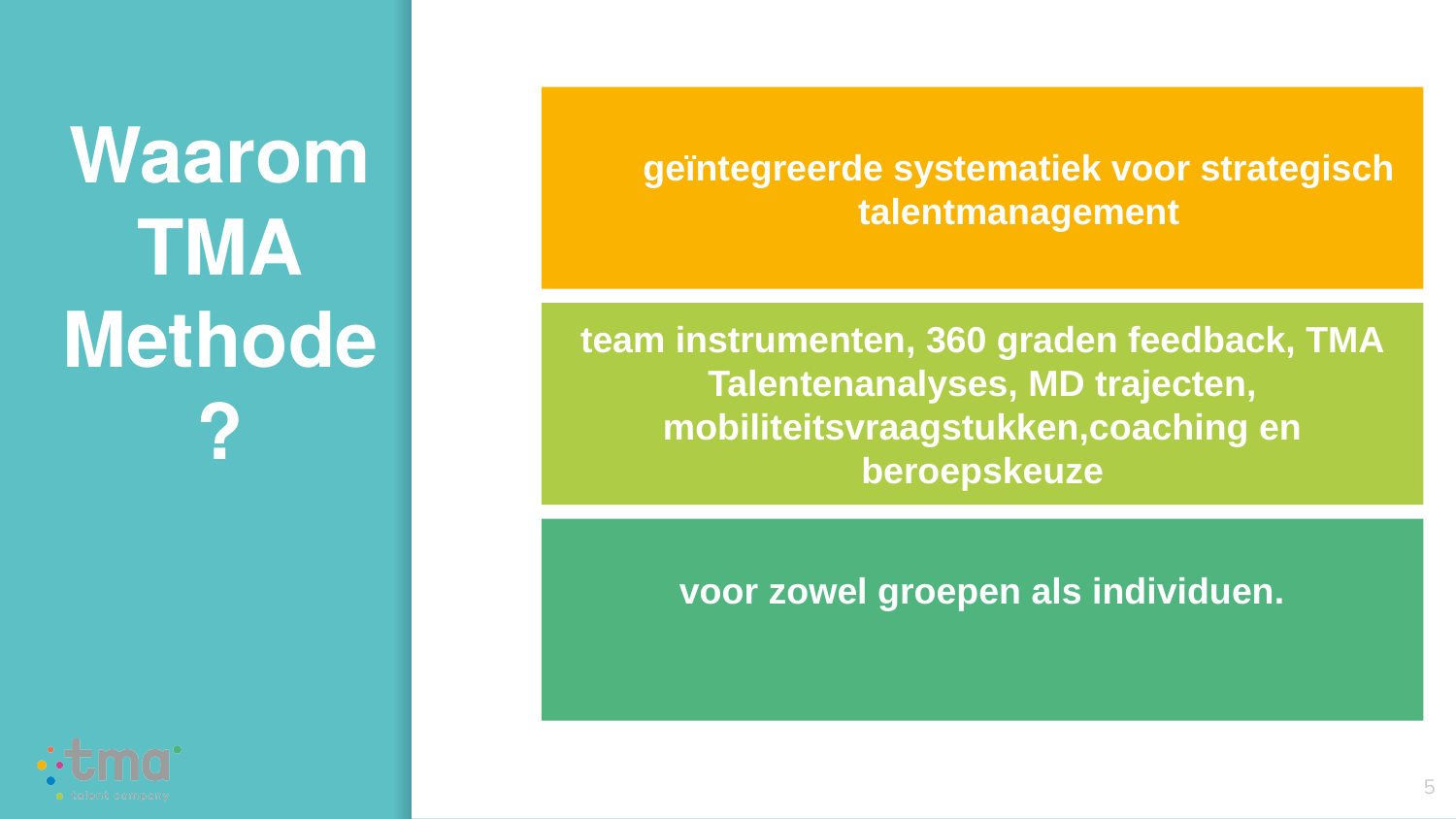

geïntegreerde systematiek voor strategisch talentmanagement
# Waarom TMA Methode?
team instrumenten, 360 graden feedback, TMA Talentenanalyses, MD trajecten, mobiliteitsvraagstukken,coaching en beroepskeuze

voor zowel groepen als individuen.

5